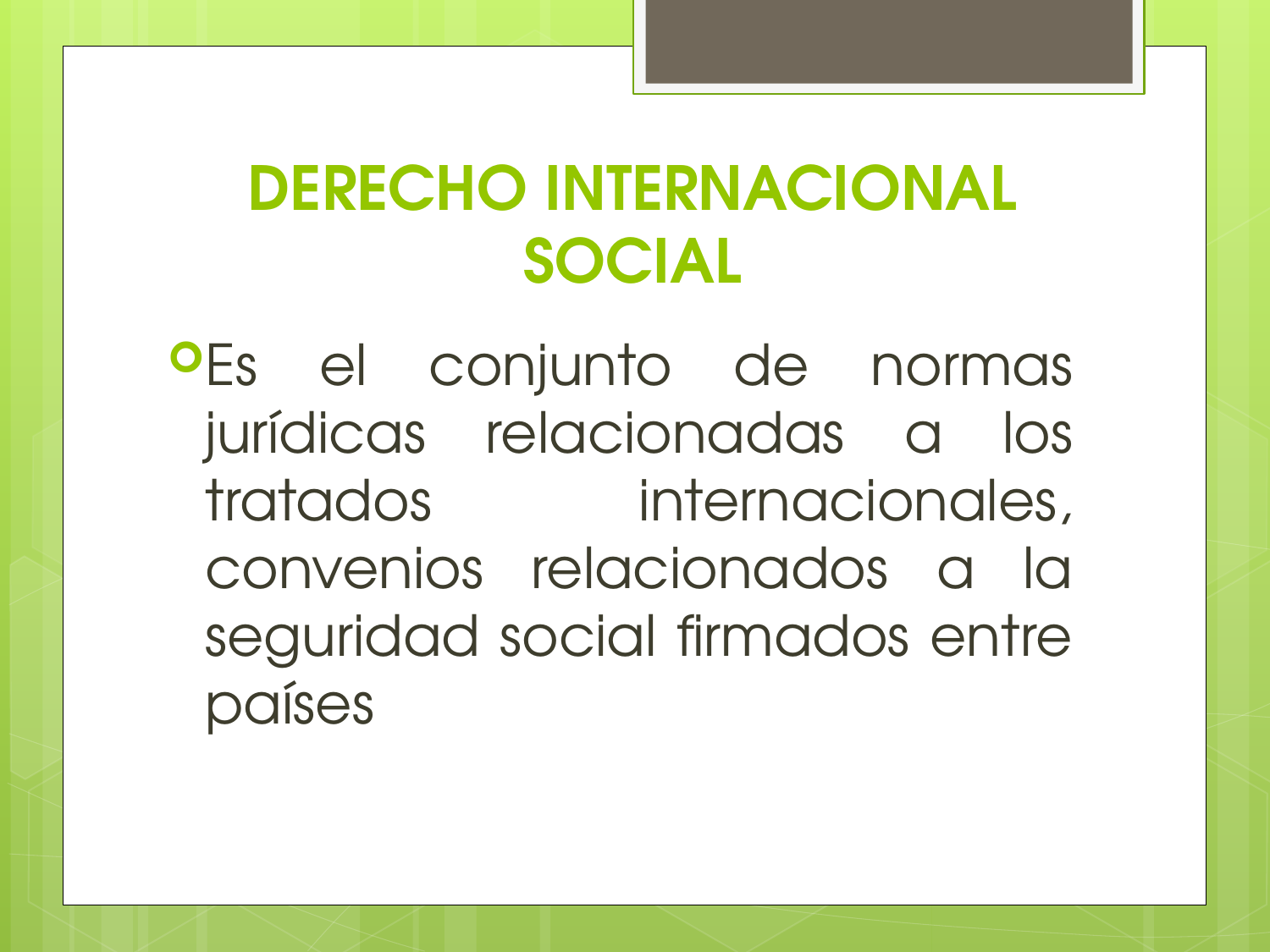

# DERECHO INTERNACIONAL SOCIAL
Es el conjunto de normas jurídicas relacionadas a los tratados internacionales, convenios relacionados a la seguridad social firmados entre países